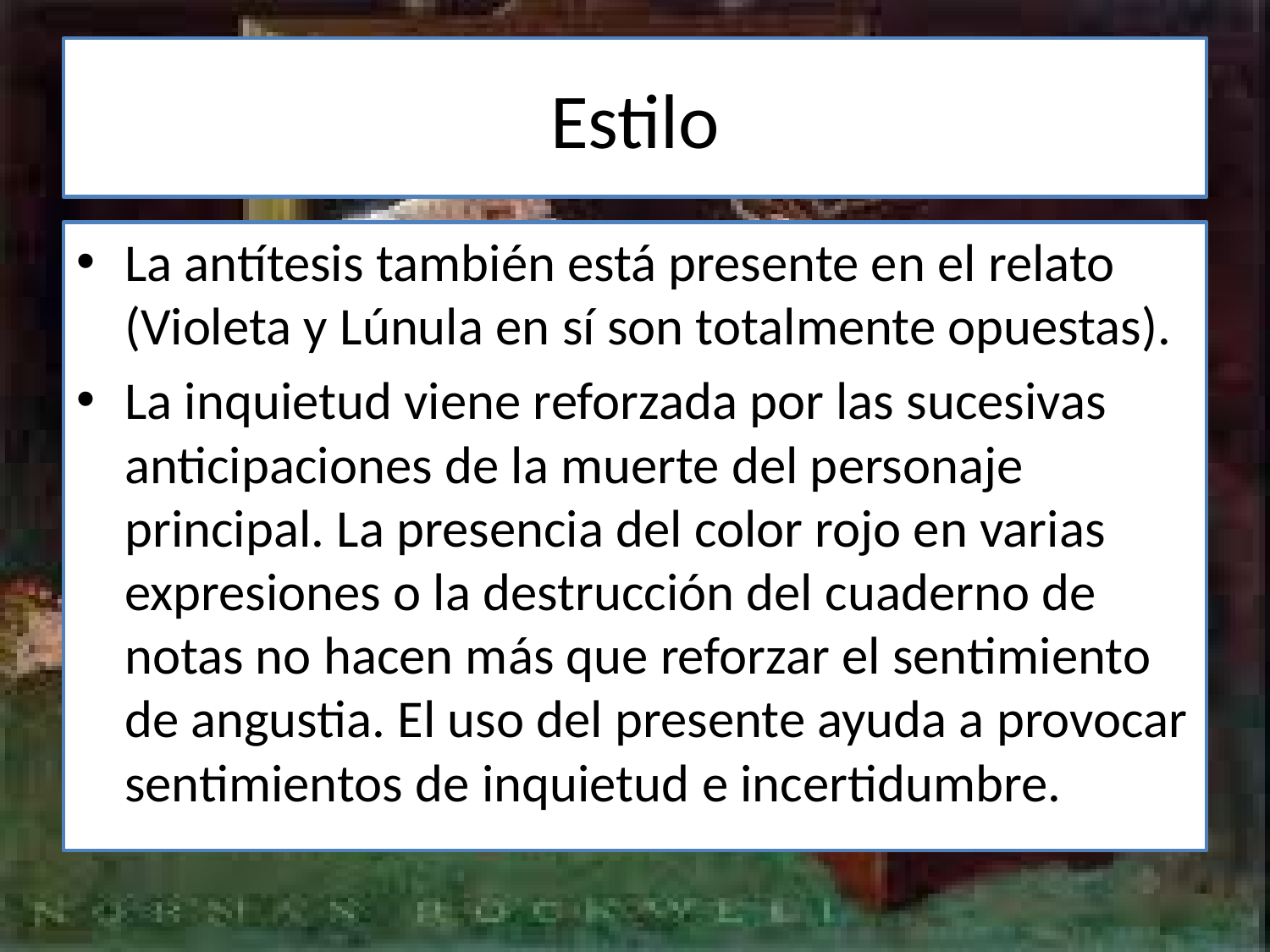

# Estilo
La antítesis también está presente en el relato (Violeta y Lúnula en sí son totalmente opuestas).
La inquietud viene reforzada por las sucesivas anticipaciones de la muerte del personaje principal. La presencia del color rojo en varias expresiones o la destrucción del cuaderno de notas no hacen más que reforzar el sentimiento de angustia. El uso del presente ayuda a provocar sentimientos de inquietud e incertidumbre.